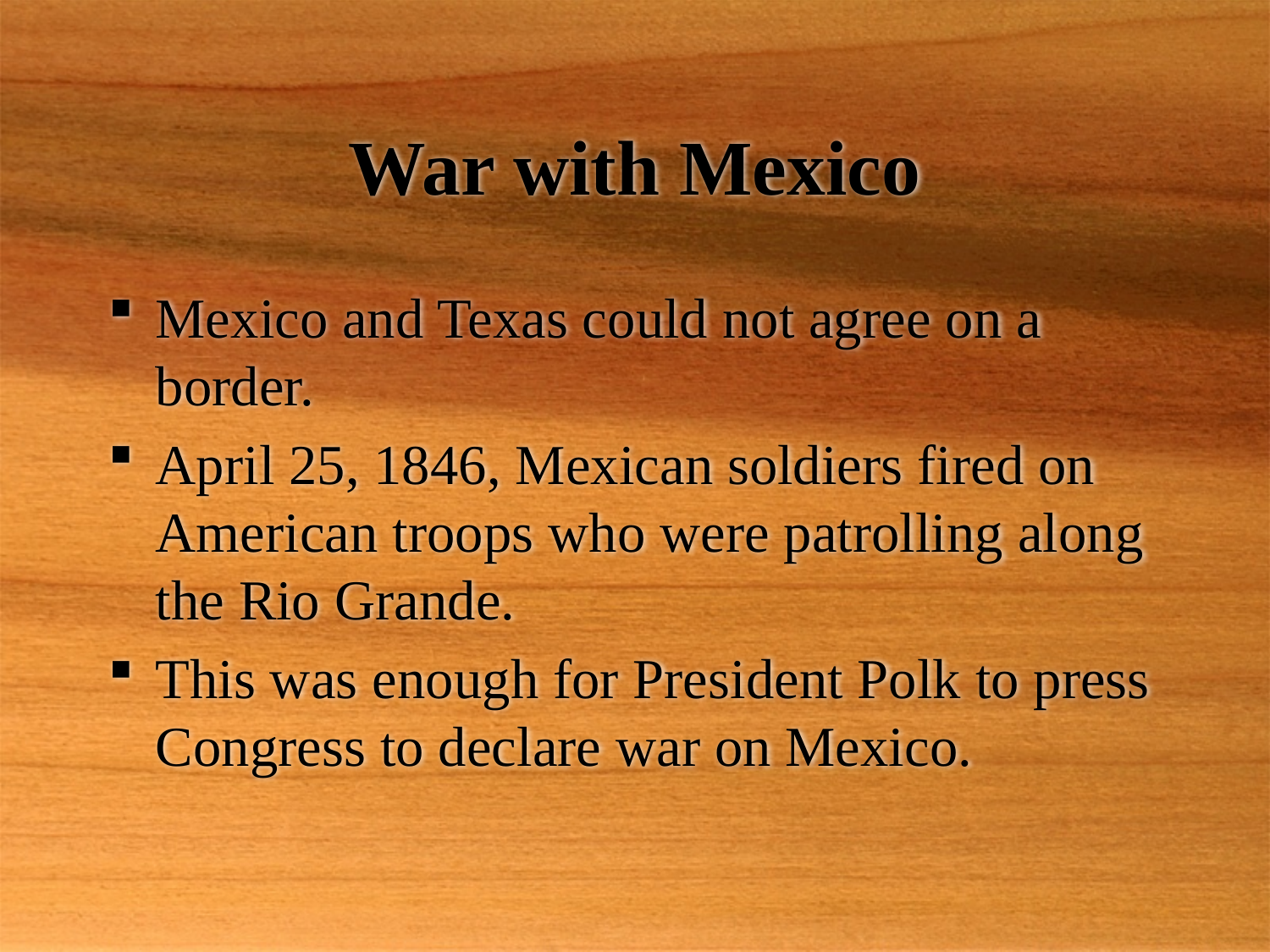

# War with Mexico
Mexico and Texas could not agree on a border.
April 25, 1846, Mexican soldiers fired on American troops who were patrolling along the Rio Grande.
This was enough for President Polk to press Congress to declare war on Mexico.